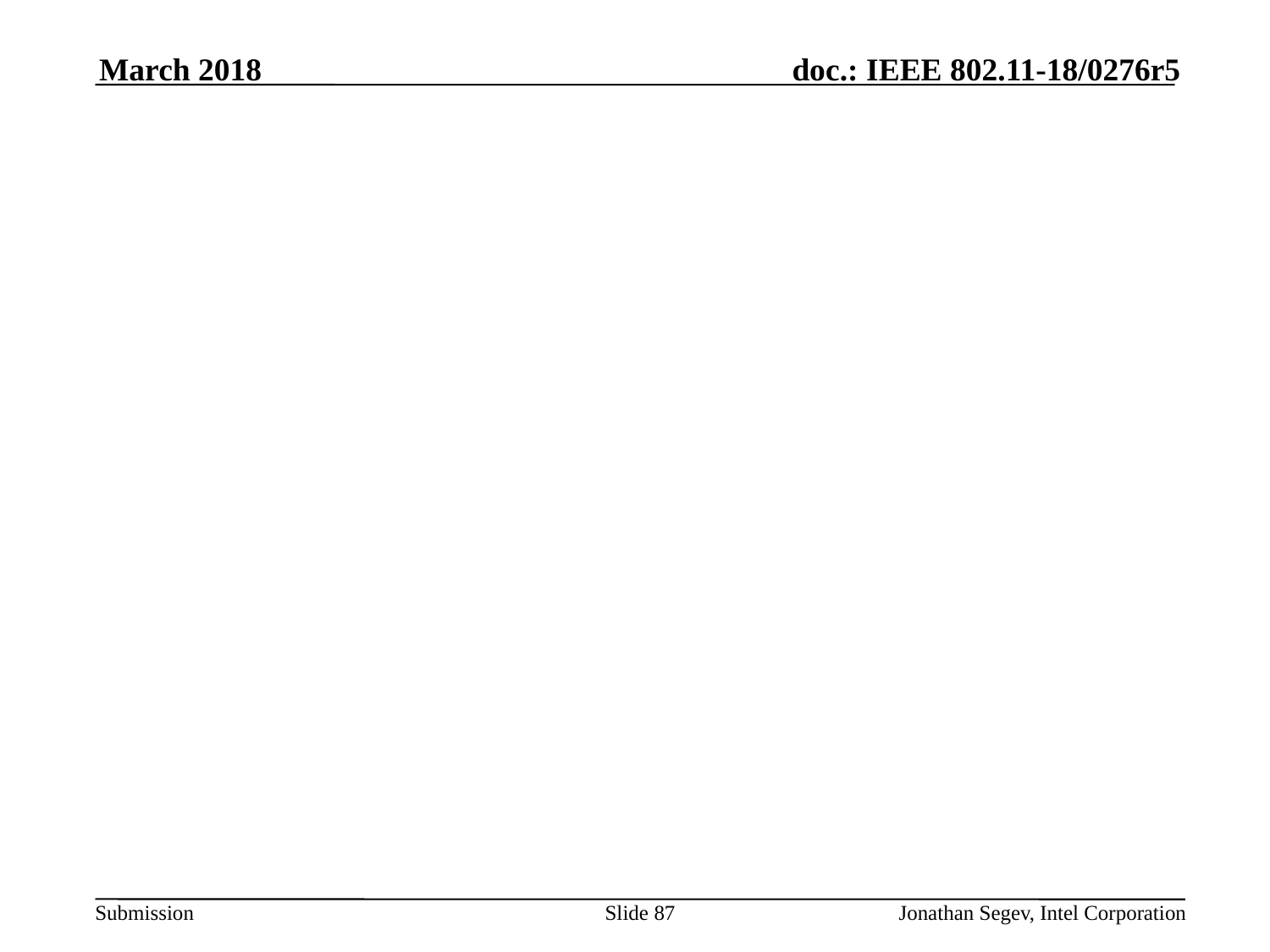

March 2018
#

Slide 87
Jonathan Segev, Intel Corporation